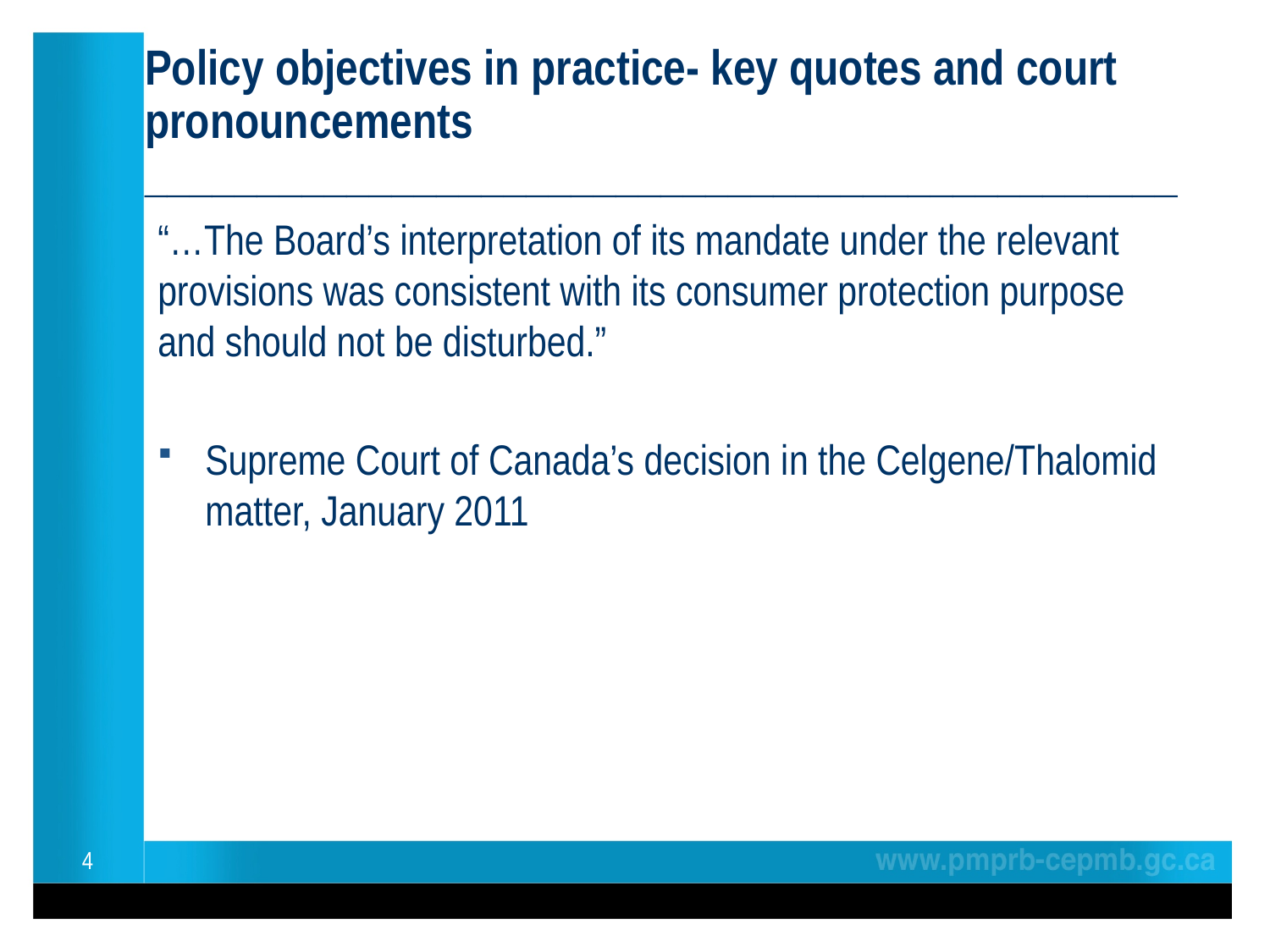

Policy objectives in practice- key quotes and court pronouncements
______________________________________________
“…The Board’s interpretation of its mandate under the relevant provisions was consistent with its consumer protection purpose and should not be disturbed.”

Supreme Court of Canada’s decision in the Celgene/Thalomid matter, January 2011
4